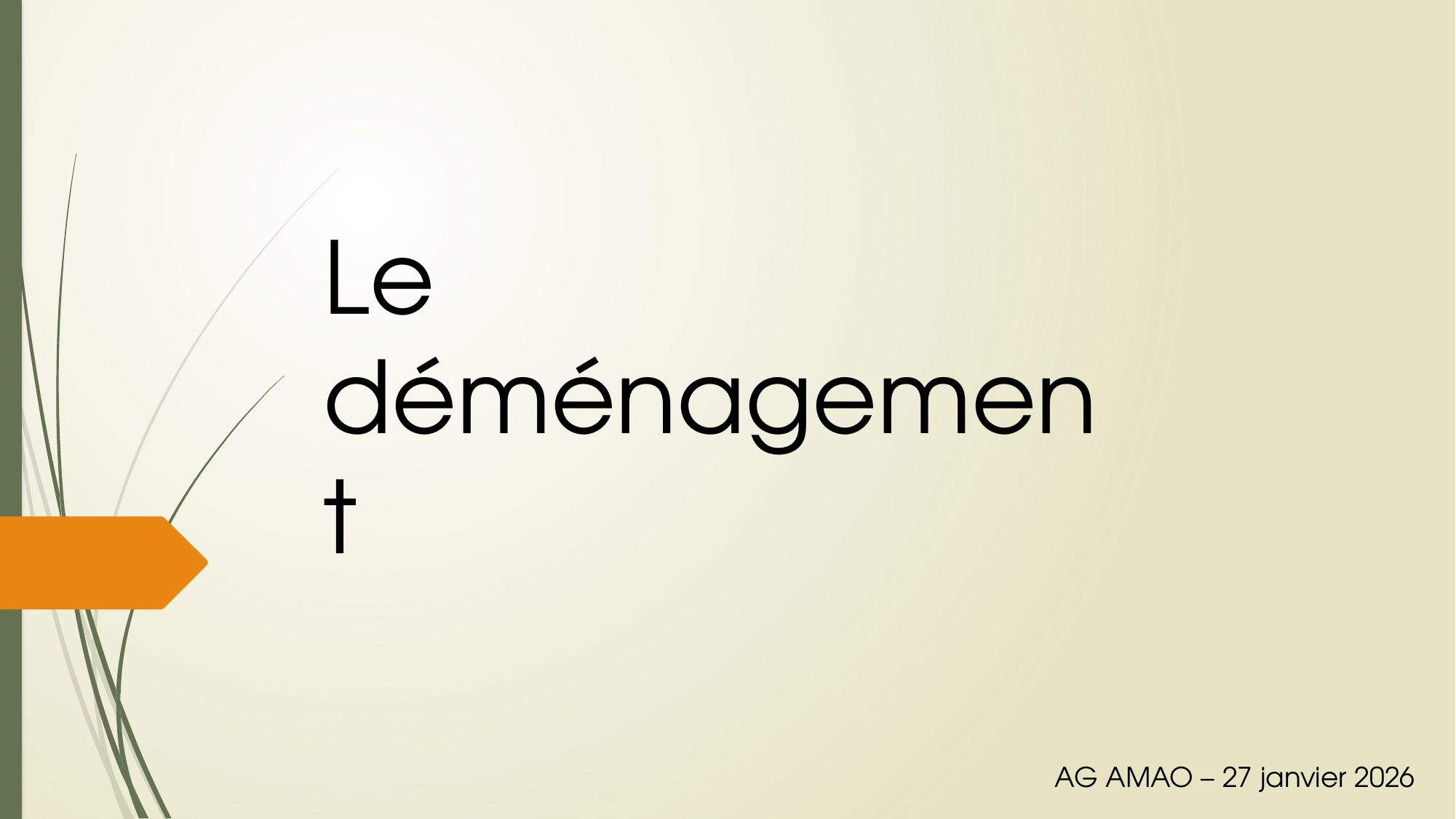

Le déménagement
AG AMAO – 27 janvier 2026